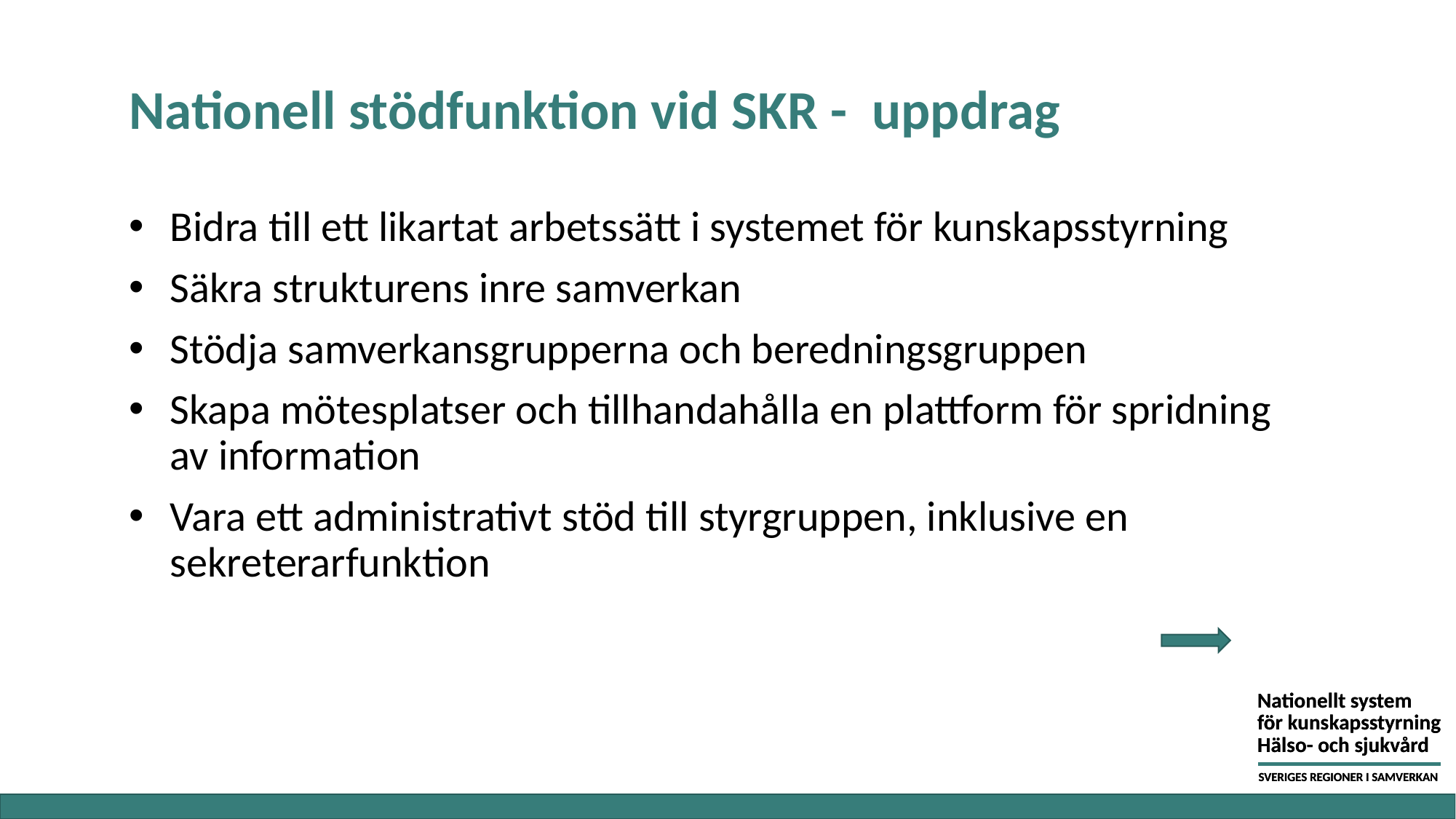

# Nationell stödfunktion vid SKR -  uppdrag
Bidra till ett likartat arbetssätt i systemet för kunskapsstyrning
Säkra strukturens inre samverkan
Stödja samverkansgrupperna och beredningsgruppen
Skapa mötesplatser och tillhandahålla en plattform för spridning av information
Vara ett administrativt stöd till styrgruppen, inklusive en sekreterarfunktion